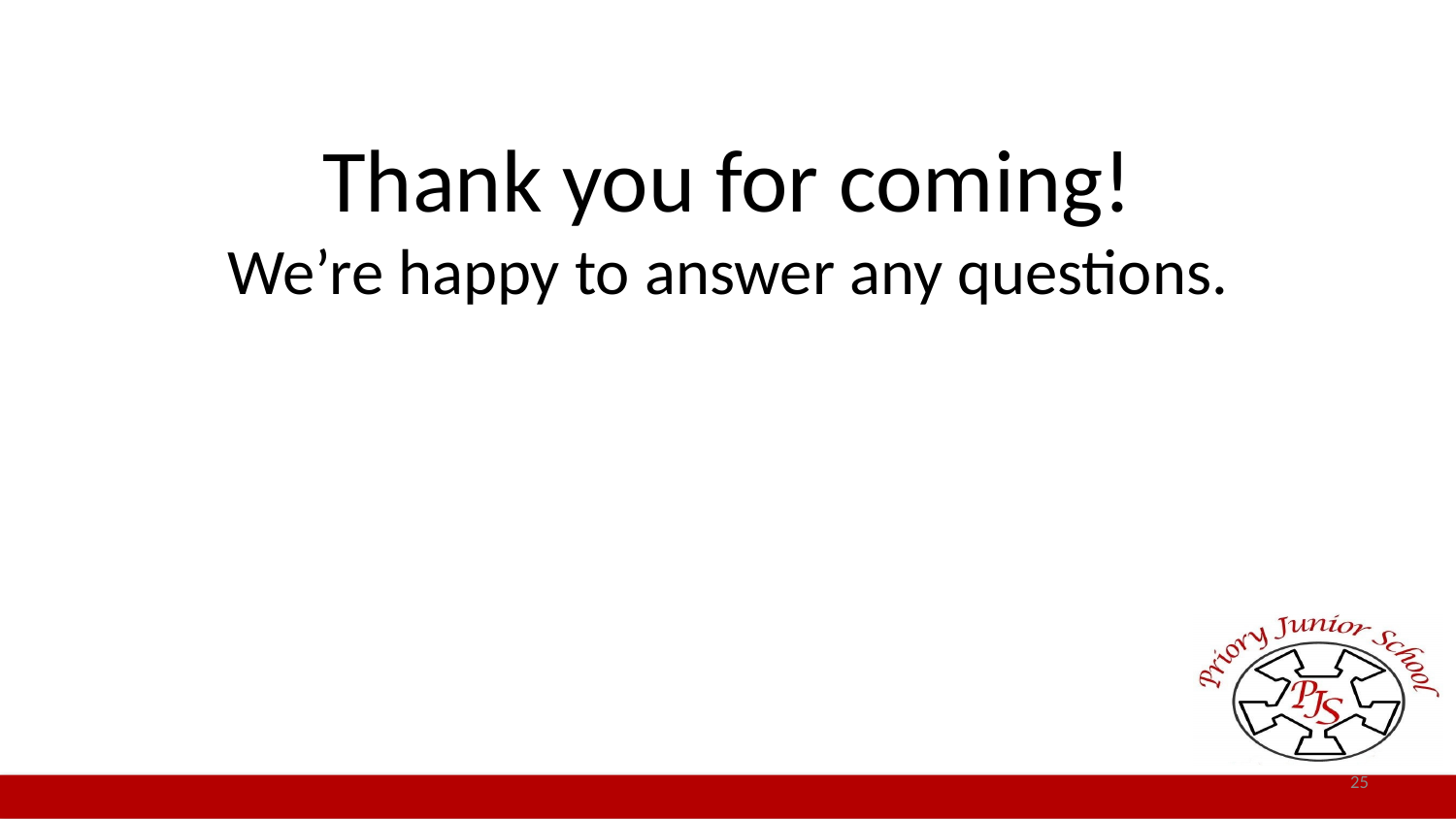

# Thank you for coming! We’re happy to answer any questions.
25